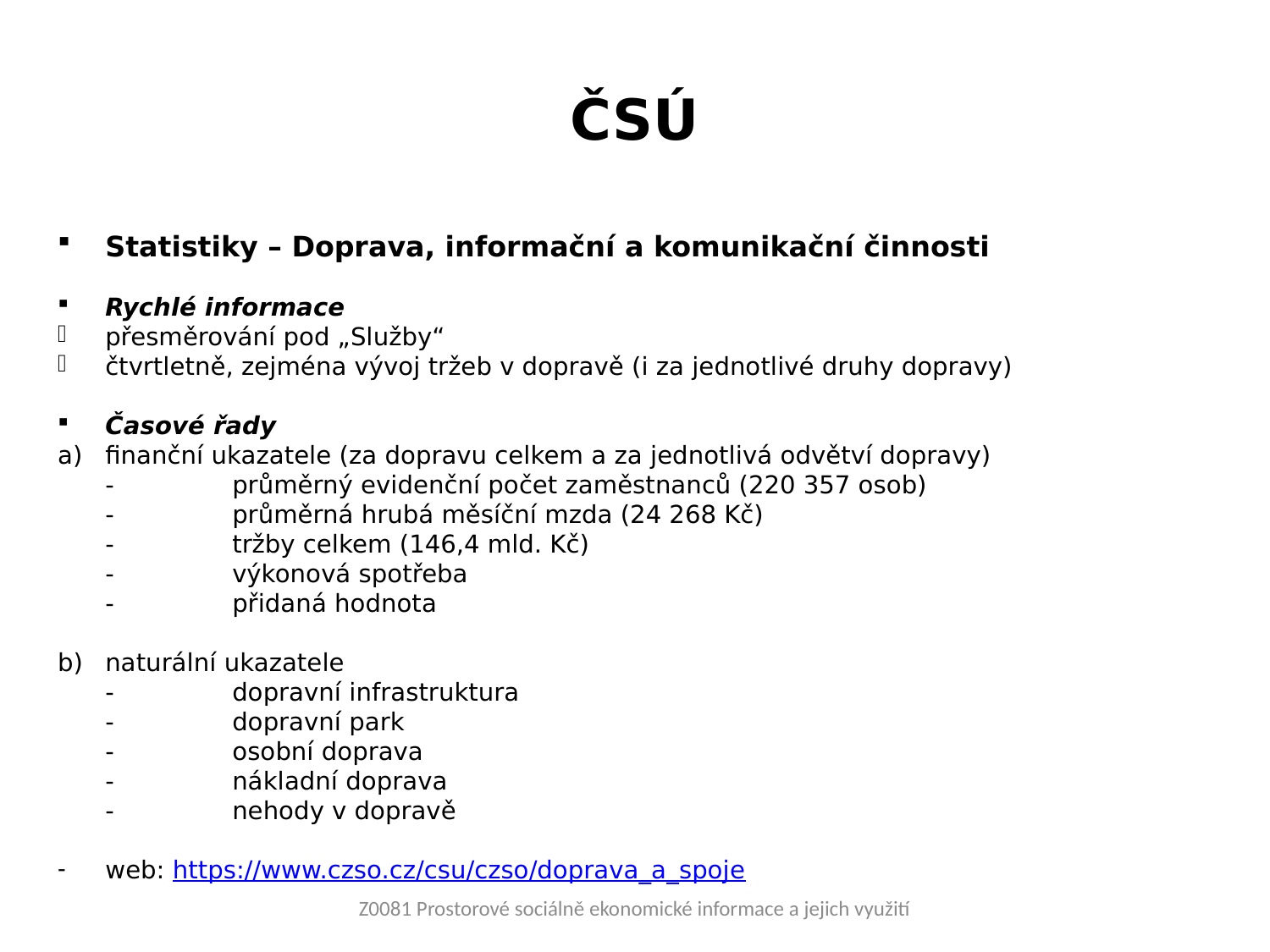

# ČSÚ
Statistiky – Doprava, informační a komunikační činnosti

Rychlé informace
přesměrování pod „Služby“
čtvrtletně, zejména vývoj tržeb v dopravě (i za jednotlivé druhy dopravy)

Časové řady
finanční ukazatele (za dopravu celkem a za jednotlivá odvětví dopravy)
	-	průměrný evidenční počet zaměstnanců (220 357 osob)
	-	průměrná hrubá měsíční mzda (24 268 Kč)
	-	tržby celkem (146,4 mld. Kč)
	-	výkonová spotřeba
	-	přidaná hodnota

naturální ukazatele
	-	dopravní infrastruktura
	-	dopravní park
	-	osobní doprava
	- 	nákladní doprava
	- 	nehody v dopravě

web: https://www.czso.cz/csu/czso/doprava_a_spoje

Z0081 Prostorové sociálně ekonomické informace a jejich využití